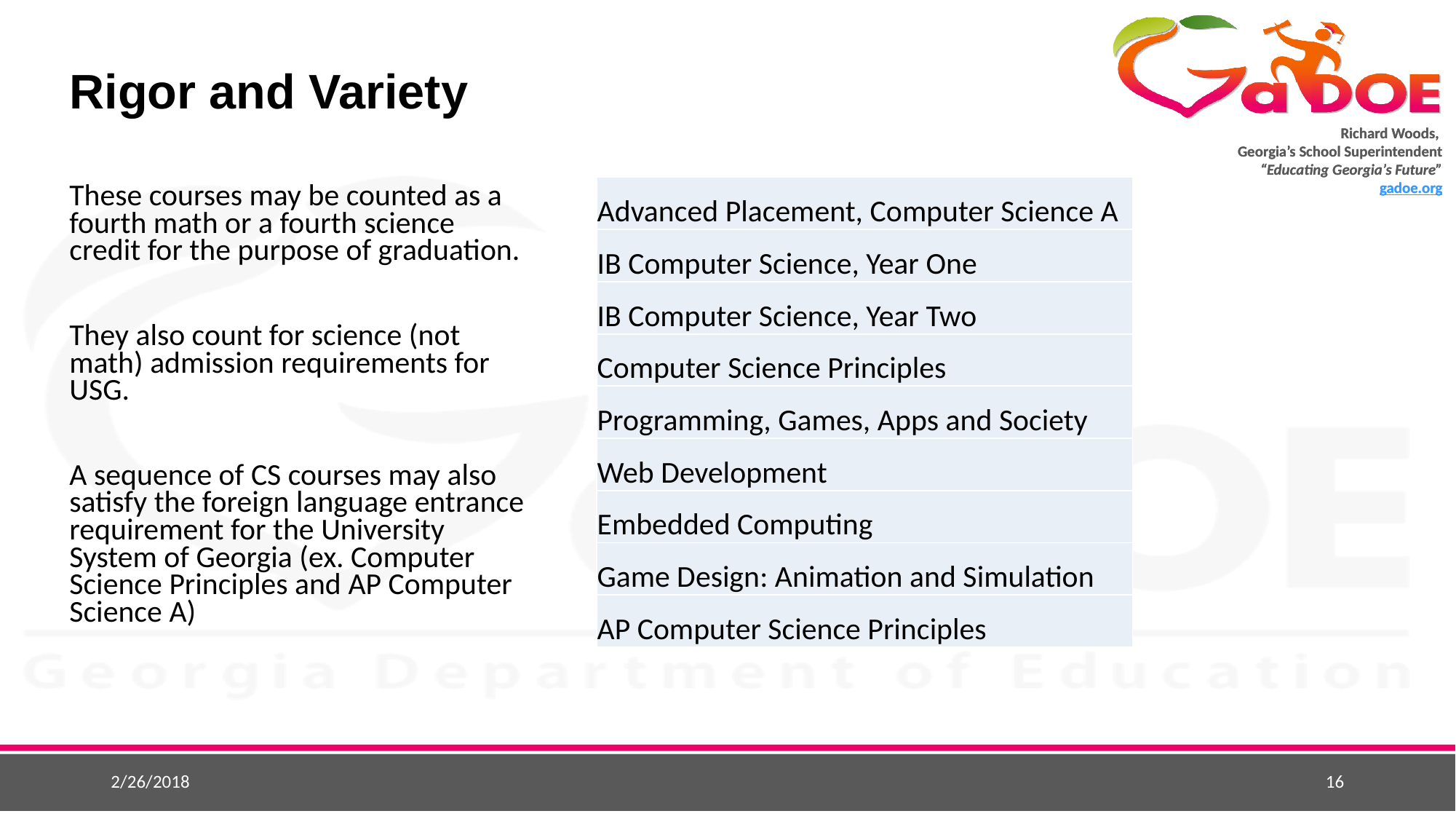

# Rigor and Variety
| Advanced Placement, Computer Science A |
| --- |
| IB Computer Science, Year One |
| IB Computer Science, Year Two |
| Computer Science Principles |
| Programming, Games, Apps and Society |
| Web Development |
| Embedded Computing |
| Game Design: Animation and Simulation |
| AP Computer Science Principles |
These courses may be counted as a fourth math or a fourth science credit for the purpose of graduation.

They also count for science (not math) admission requirements for USG.

A sequence of CS courses may also satisfy the foreign language entrance requirement for the University System of Georgia (ex. Computer Science Principles and AP Computer Science A)

2/26/2018
16